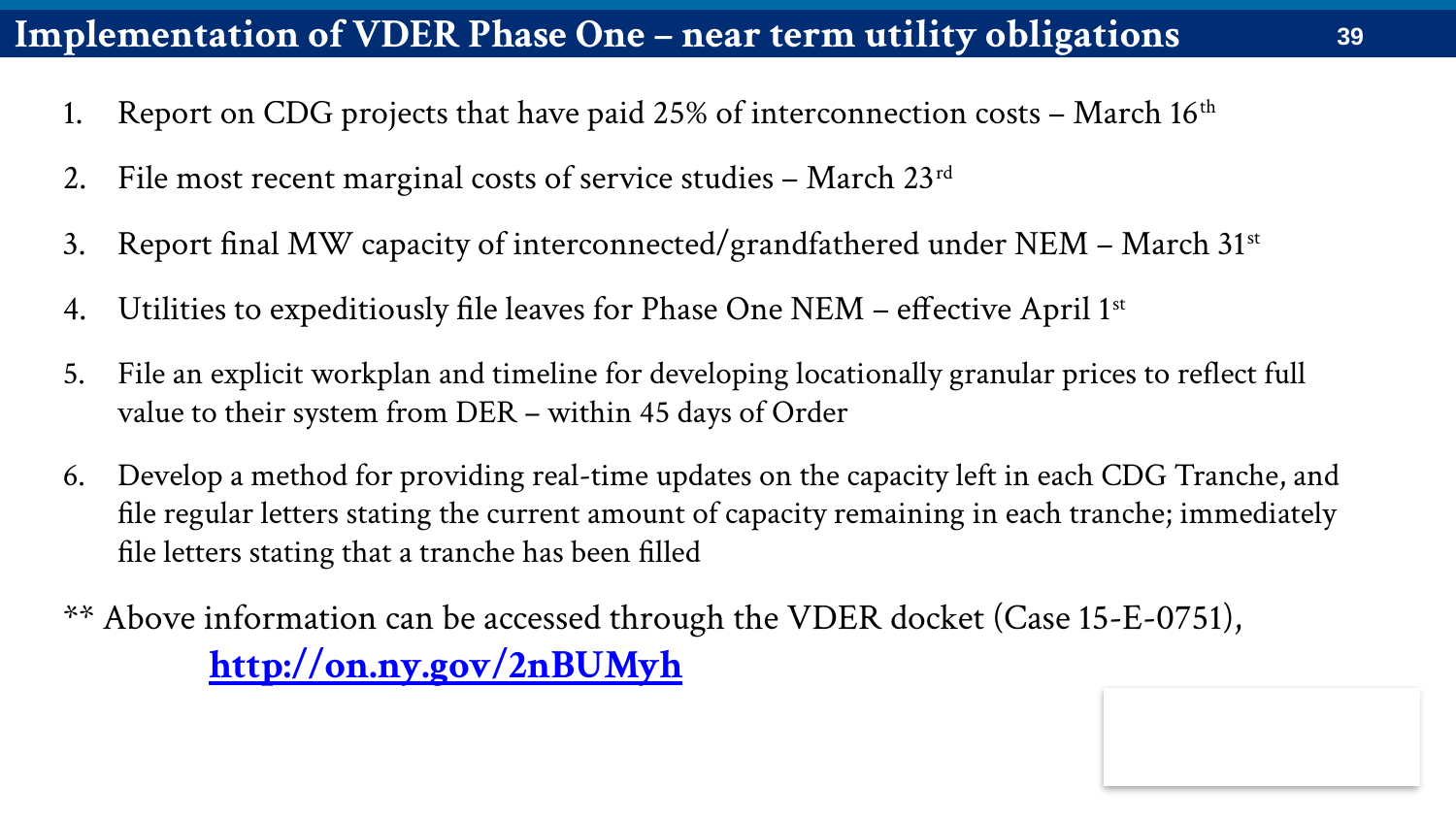

Implementation of VDER Phase One – near term utility obligations

Report on CDG projects that have paid 25% of interconnection costs – March 16th
File most recent marginal costs of service studies – March 23rd
Report final MW capacity of interconnected/grandfathered under NEM – March 31st
Utilities to expeditiously file leaves for Phase One NEM – effective April 1st
File an explicit workplan and timeline for developing locationally granular prices to reflect full value to their system from DER – within 45 days of Order
Develop a method for providing real-time updates on the capacity left in each CDG Tranche, and file regular letters stating the current amount of capacity remaining in each tranche; immediately file letters stating that a tranche has been filled
** Above information can be accessed through the VDER docket (Case 15-E-0751), 		http://on.ny.gov/2nBUMyh